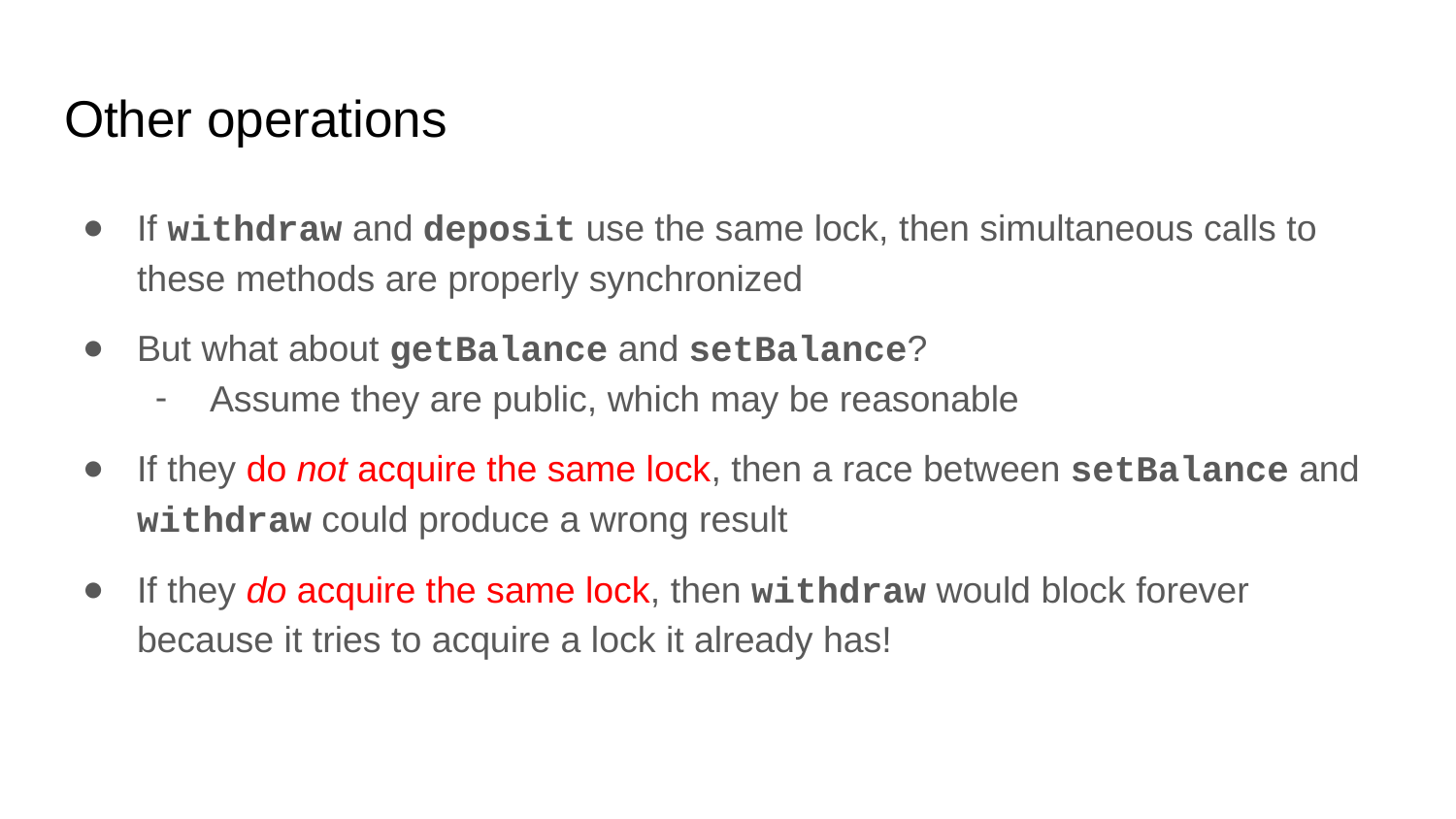

# Other operations
If withdraw and deposit use the same lock, then simultaneous calls to these methods are properly synchronized
But what about getBalance and setBalance?
Assume they are public, which may be reasonable
If they do not acquire the same lock, then a race between setBalance and withdraw could produce a wrong result
If they do acquire the same lock, then withdraw would block forever because it tries to acquire a lock it already has!